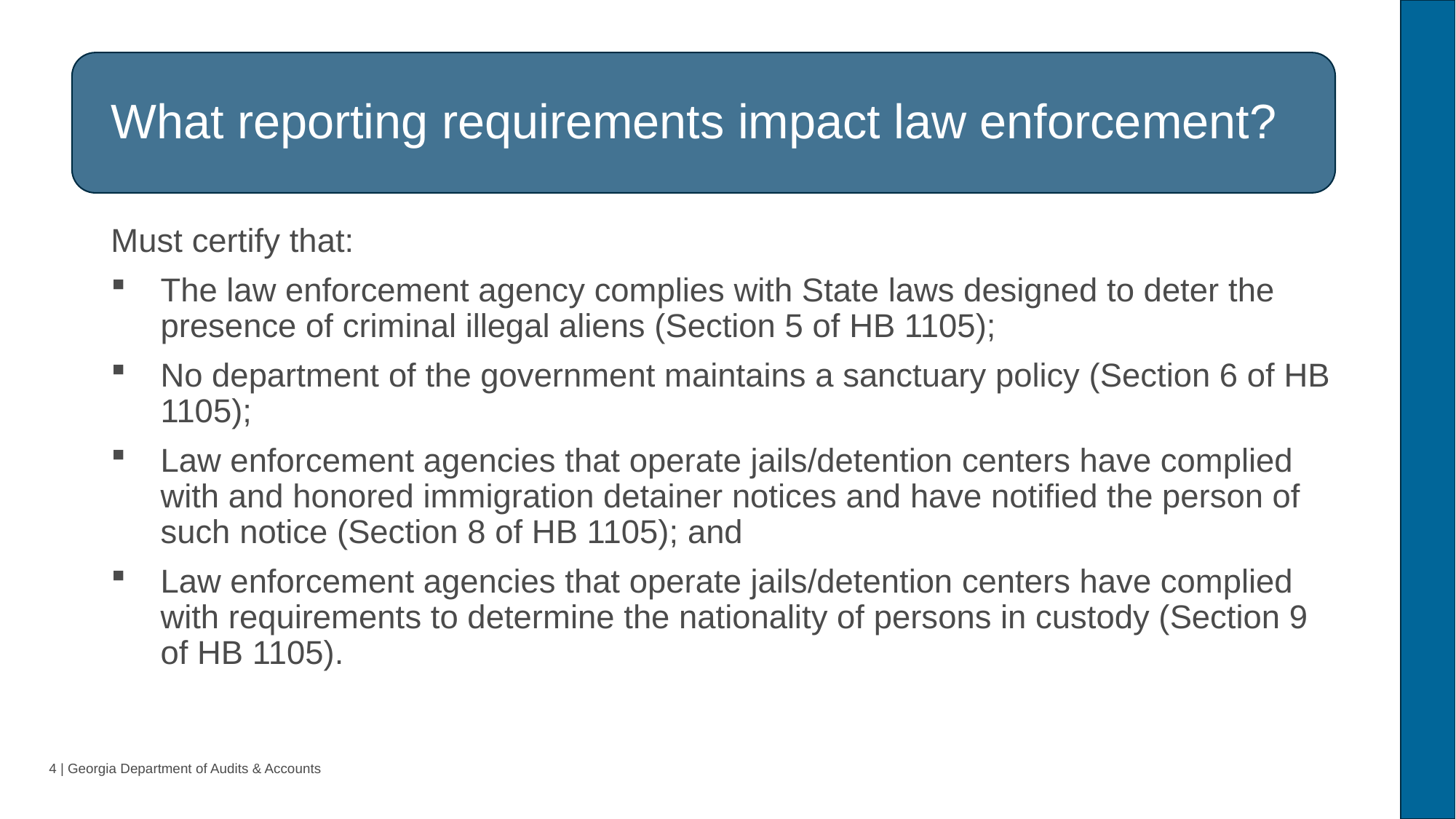

# What reporting requirements impact law enforcement?

Must certify that:
The law enforcement agency complies with State laws designed to deter the presence of criminal illegal aliens (Section 5 of HB 1105);
No department of the government maintains a sanctuary policy (Section 6 of HB 1105);
Law enforcement agencies that operate jails/detention centers have complied with and honored immigration detainer notices and have notified the person of such notice (Section 8 of HB 1105); and
Law enforcement agencies that operate jails/detention centers have complied with requirements to determine the nationality of persons in custody (Section 9 of HB 1105).